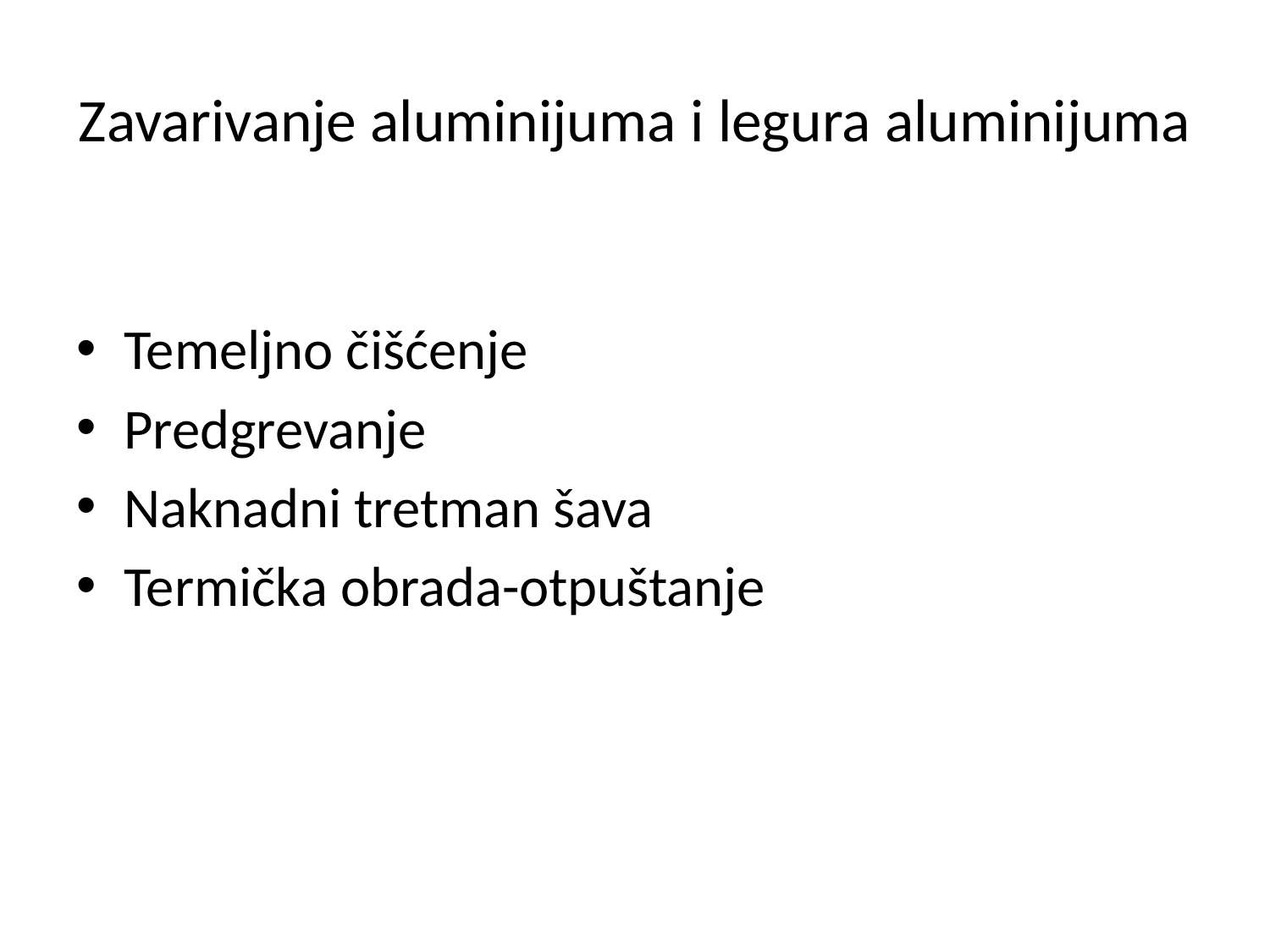

# Zavarivanje aluminijuma i legura aluminijuma
Temeljno čišćenje
Predgrevanje
Naknadni tretman šava
Termička obrada-otpuštanje